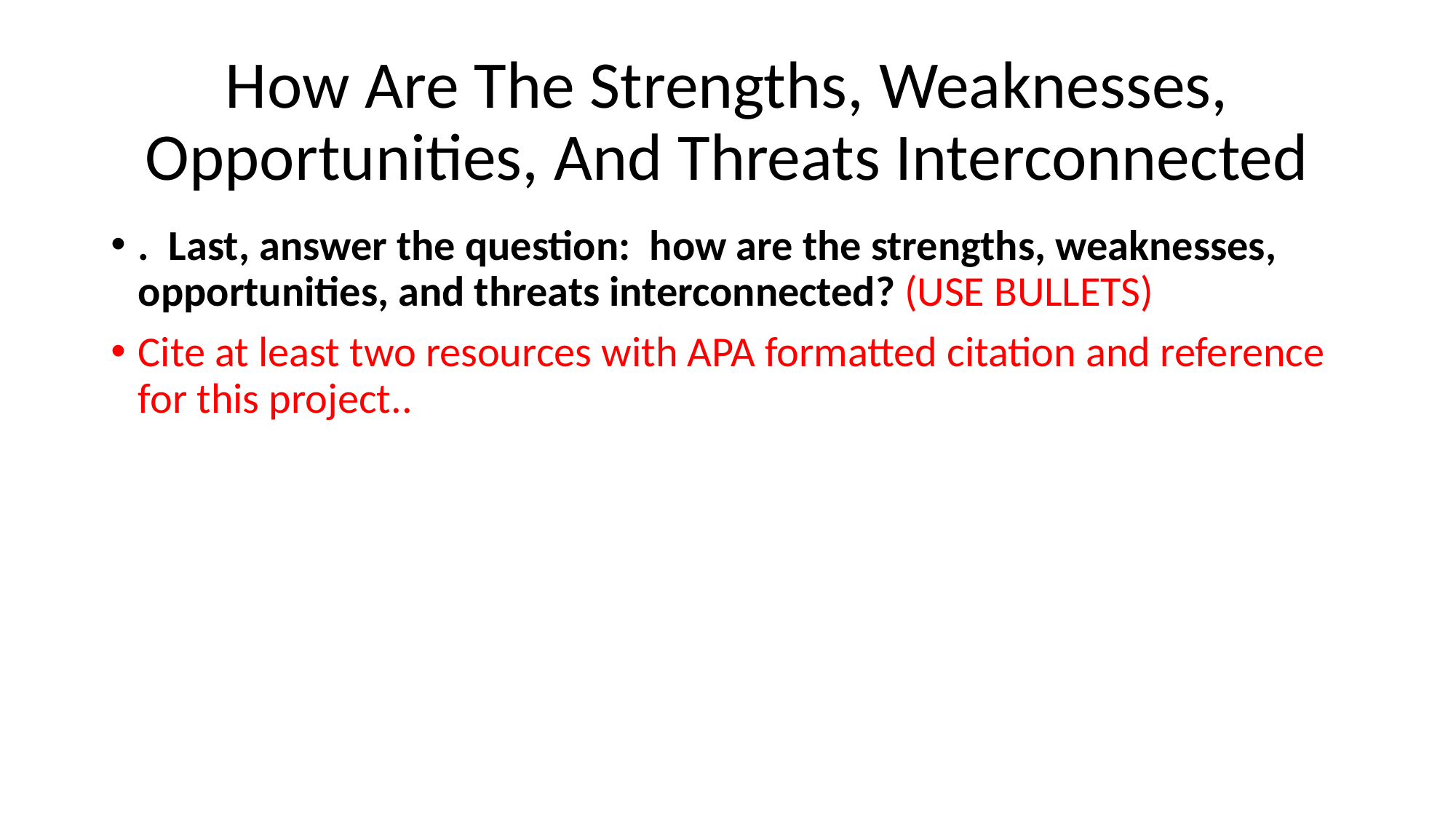

# How Are The Strengths, Weaknesses, Opportunities, And Threats Interconnected
.  Last, answer the question:  how are the strengths, weaknesses, opportunities, and threats interconnected? (USE BULLETS)
Cite at least two resources with APA formatted citation and reference for this project..